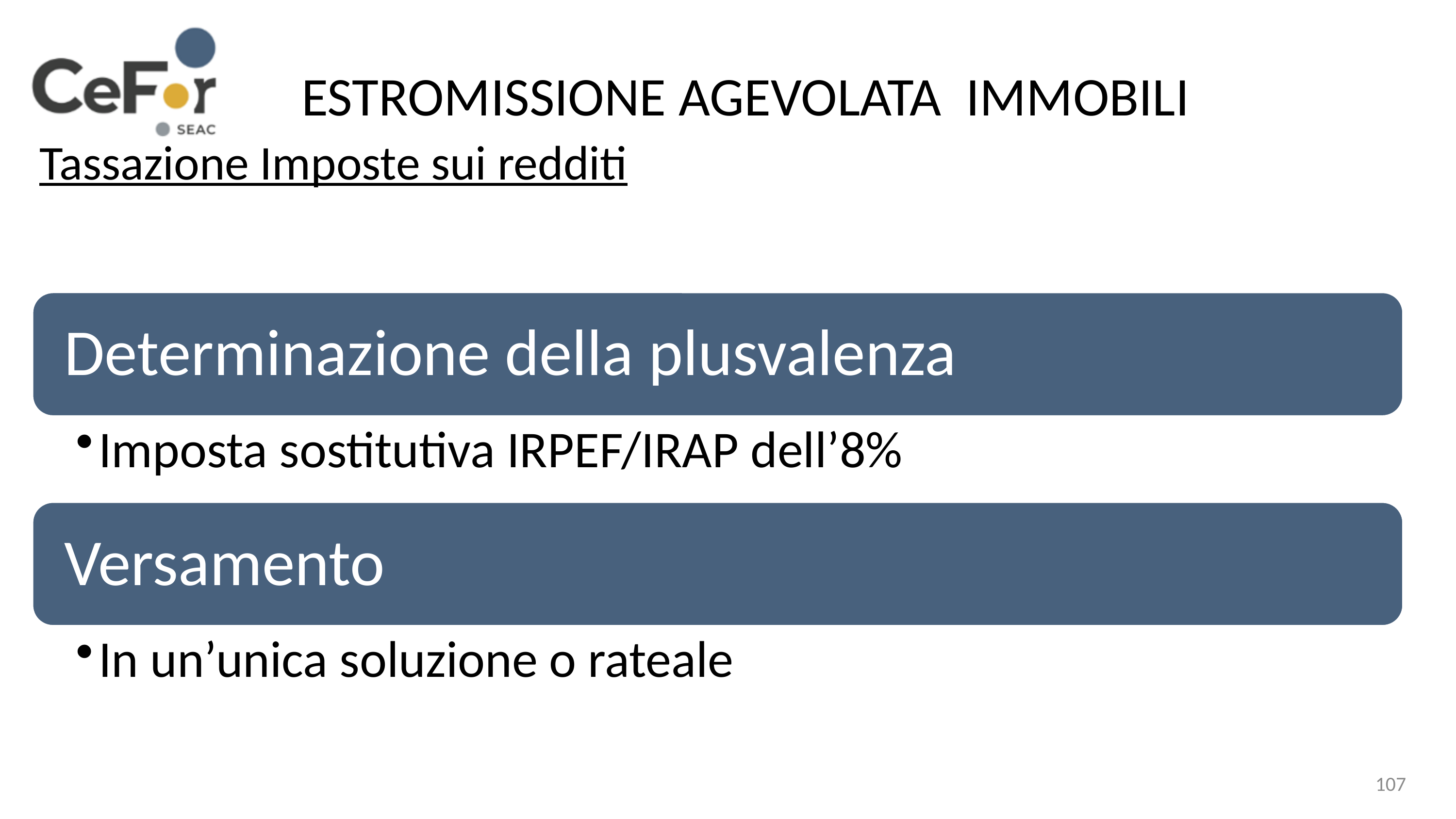

ESTROMISSIONE AGEVOLATA  IMMOBILI
Tassazione Imposte sui redditi
Determinazione della plusvalenza
Imposta sostitutiva IRPEF/IRAP dell’8%
Versamento
In un’unica soluzione o rateale
107